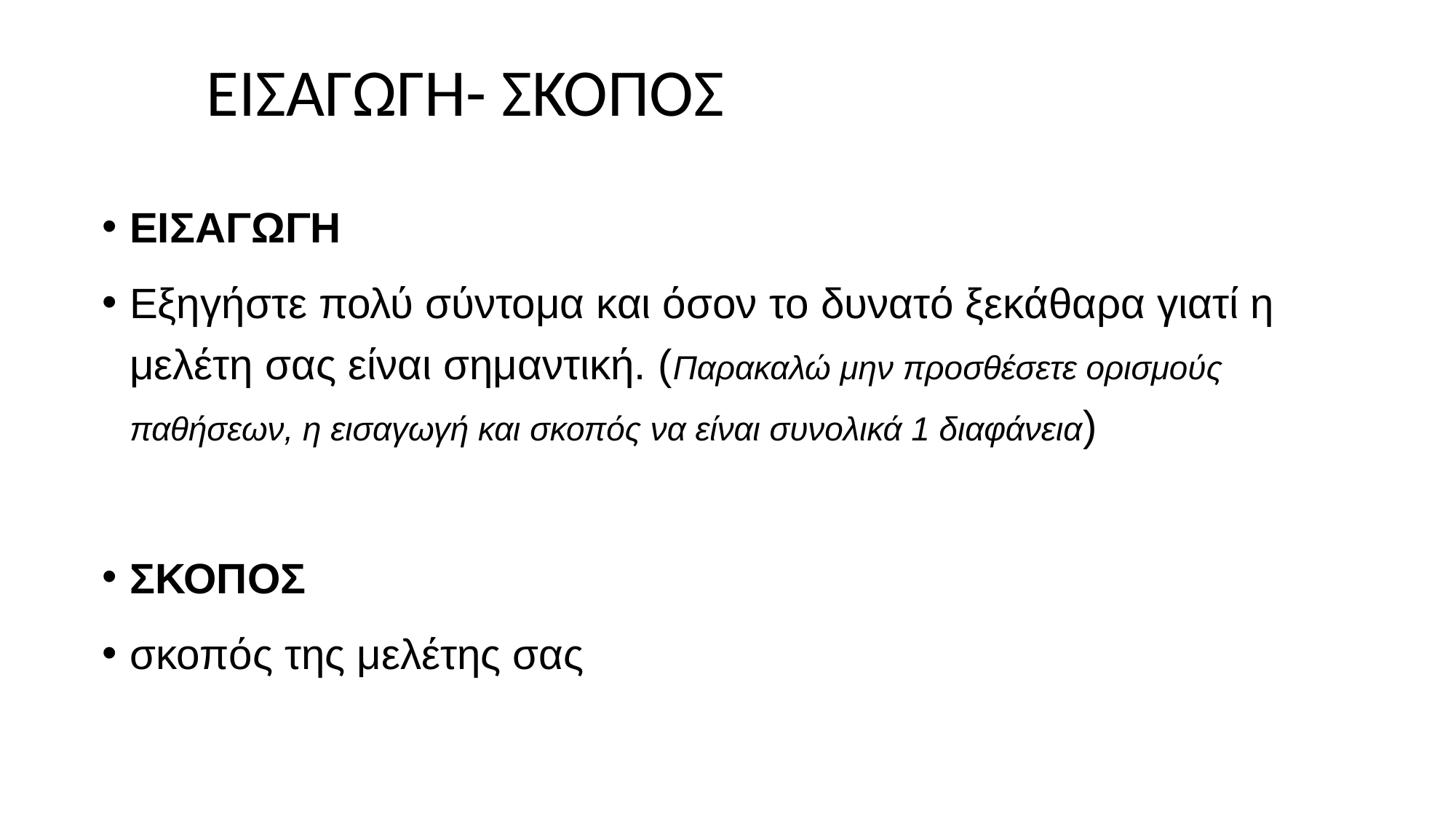

# ΕΙΣΑΓΩΓΗ- ΣΚΟΠΟΣ
ΕΙΣΑΓΩΓΗ
Εξηγήστε πολύ σύντομα και όσον το δυνατό ξεκάθαρα γιατί η μελέτη σας είναι σημαντική. (Παρακαλώ μην προσθέσετε ορισμούς παθήσεων, η εισαγωγή και σκοπός να είναι συνολικά 1 διαφάνεια)

ΣΚΟΠΟΣ
σκοπός της μελέτης σας